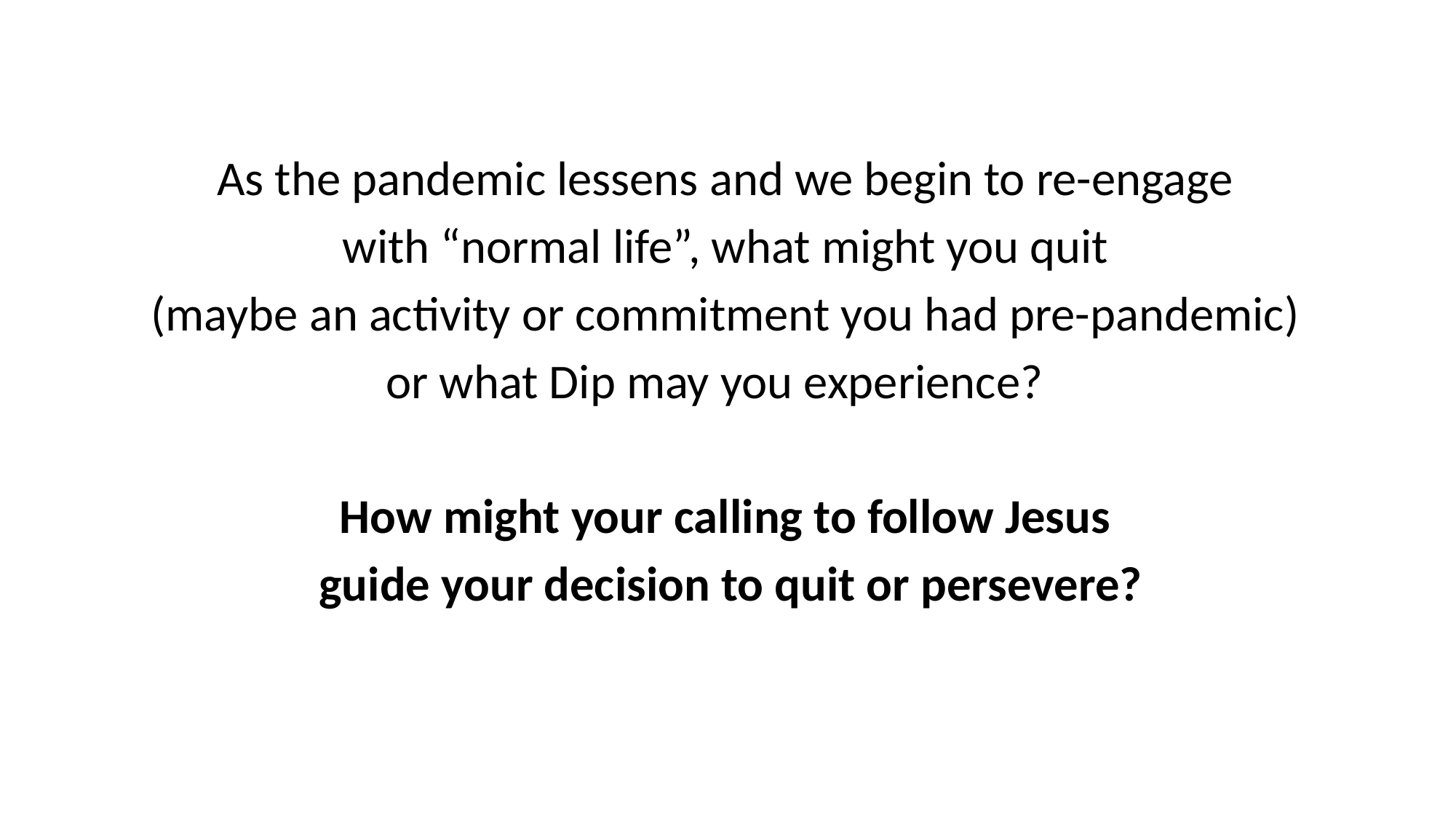

As the pandemic lessens and we begin to re-engage
with “normal life”, what might you quit
(maybe an activity or commitment you had pre-pandemic)
or what Dip may you experience?

How might your calling to follow Jesus
guide your decision to quit or persevere?